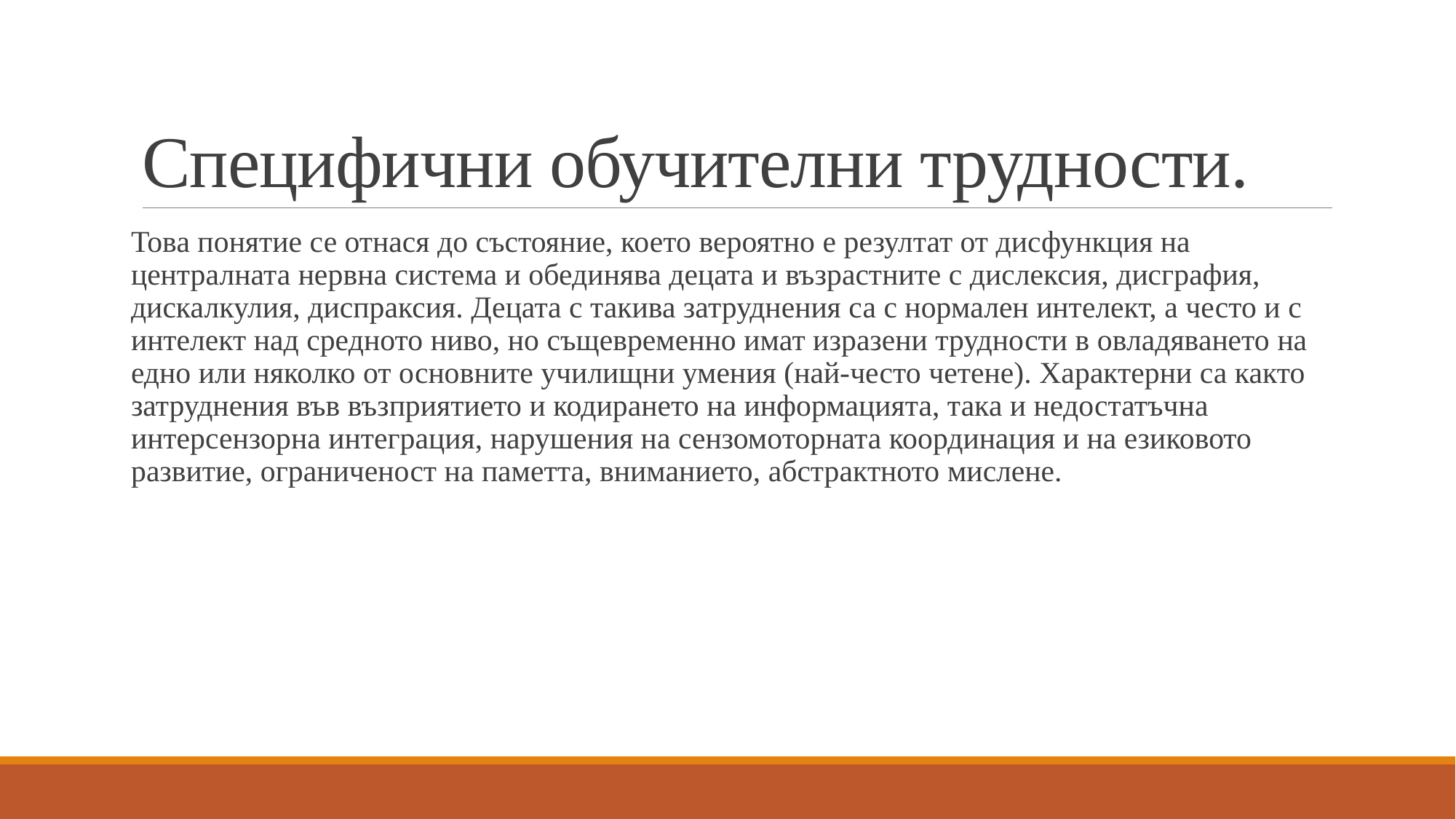

# Специфични обучителни трудности.
Това понятие се отнася до състояние, което вероятно е резултат от дисфункция на централната нервна система и обединява децата и възрастните с дислексия, дисграфия, дискалкулия, диспраксия. Децата с такива затруднения са с нормален интелект, а често и с интелект над средното ниво, но същевременно имат изразени трудности в овладяването на едно или няколко от основните училищни умения (най-често четене). Характерни са както затруднения във възприятието и кодирането на информацията, така и недостатъчна интерсензорна интеграция, нарушения на сензомоторната координация и на езиковото развитие, ограниченост на паметта, вниманието, абстрактното мислене.